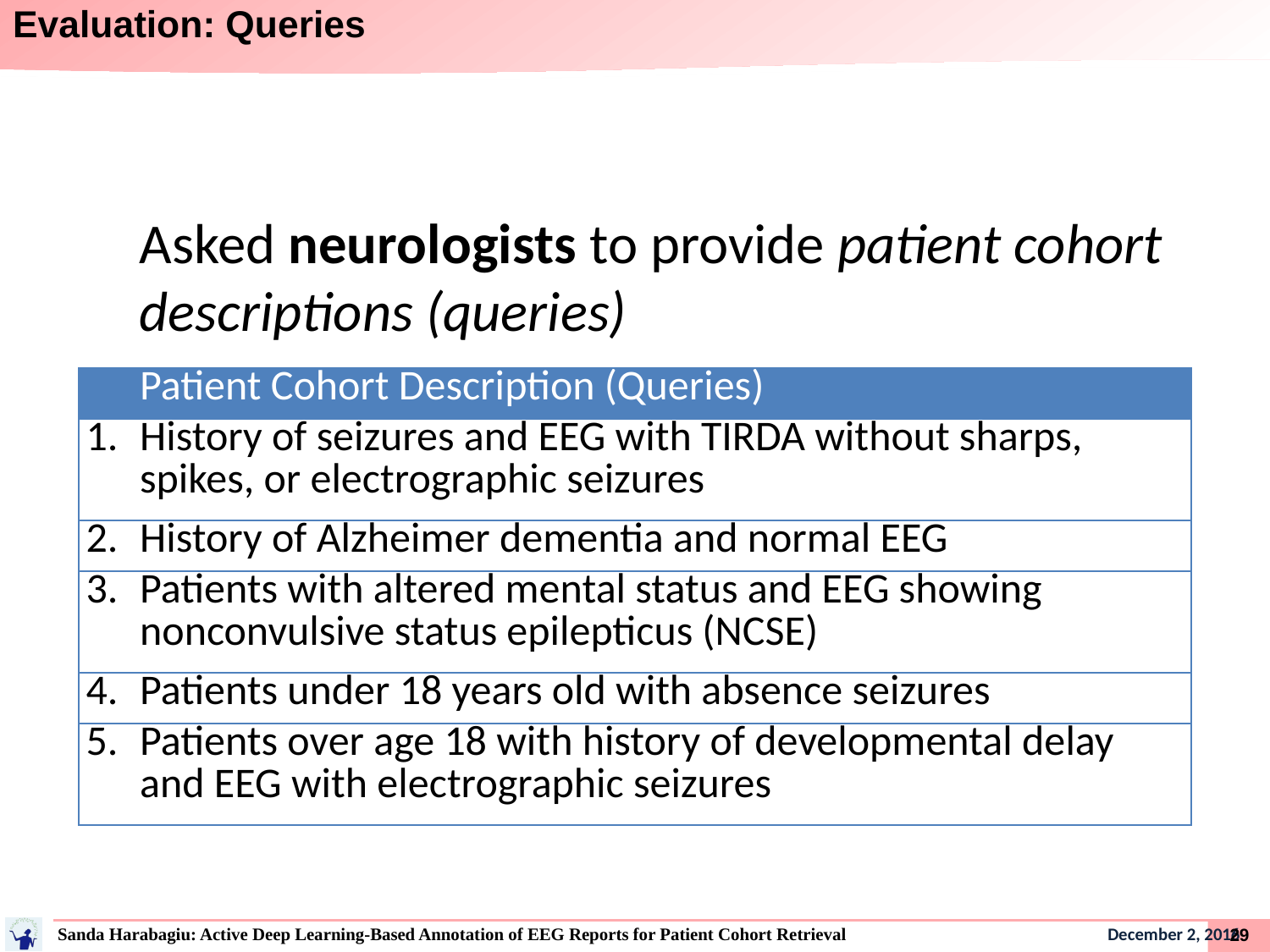

# Evaluation: Queries
Asked neurologists to provide patient cohort descriptions (queries)
|  | Patient Cohort Description (Queries) |
| --- | --- |
| 1. | History of seizures and EEG with TIRDA without sharps, spikes, or electrographic seizures |
| 2. | History of Alzheimer dementia and normal EEG |
| 3. | Patients with altered mental status and EEG showing nonconvulsive status epilepticus (NCSE) |
| 4. | Patients under 18 years old with absence seizures |
| 5. | Patients over age 18 with history of developmental delay and EEG with electrographic seizures |